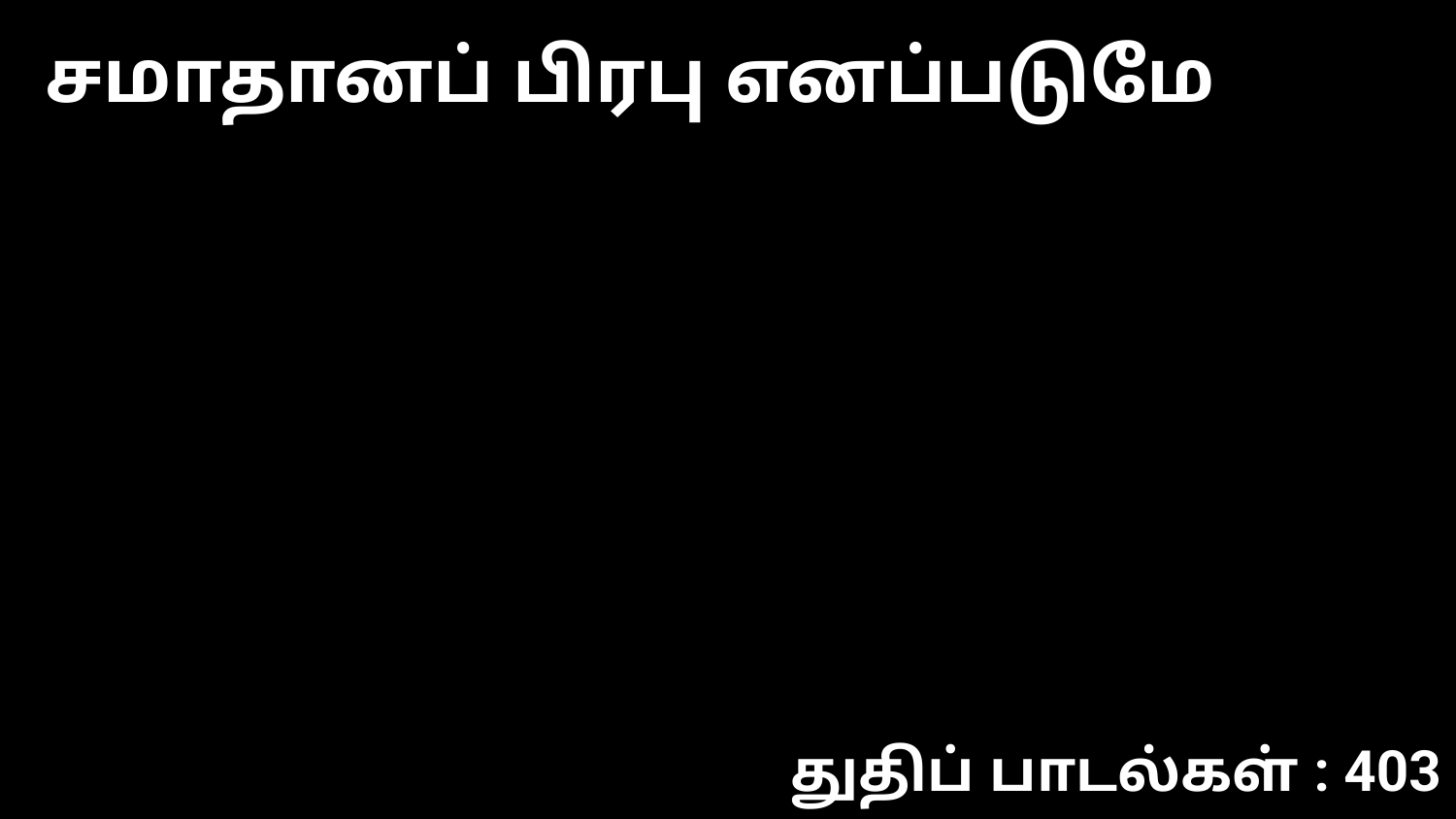

சமாதானப் பிரபு எனப்படுமே
துதிப் பாடல்கள் : 403